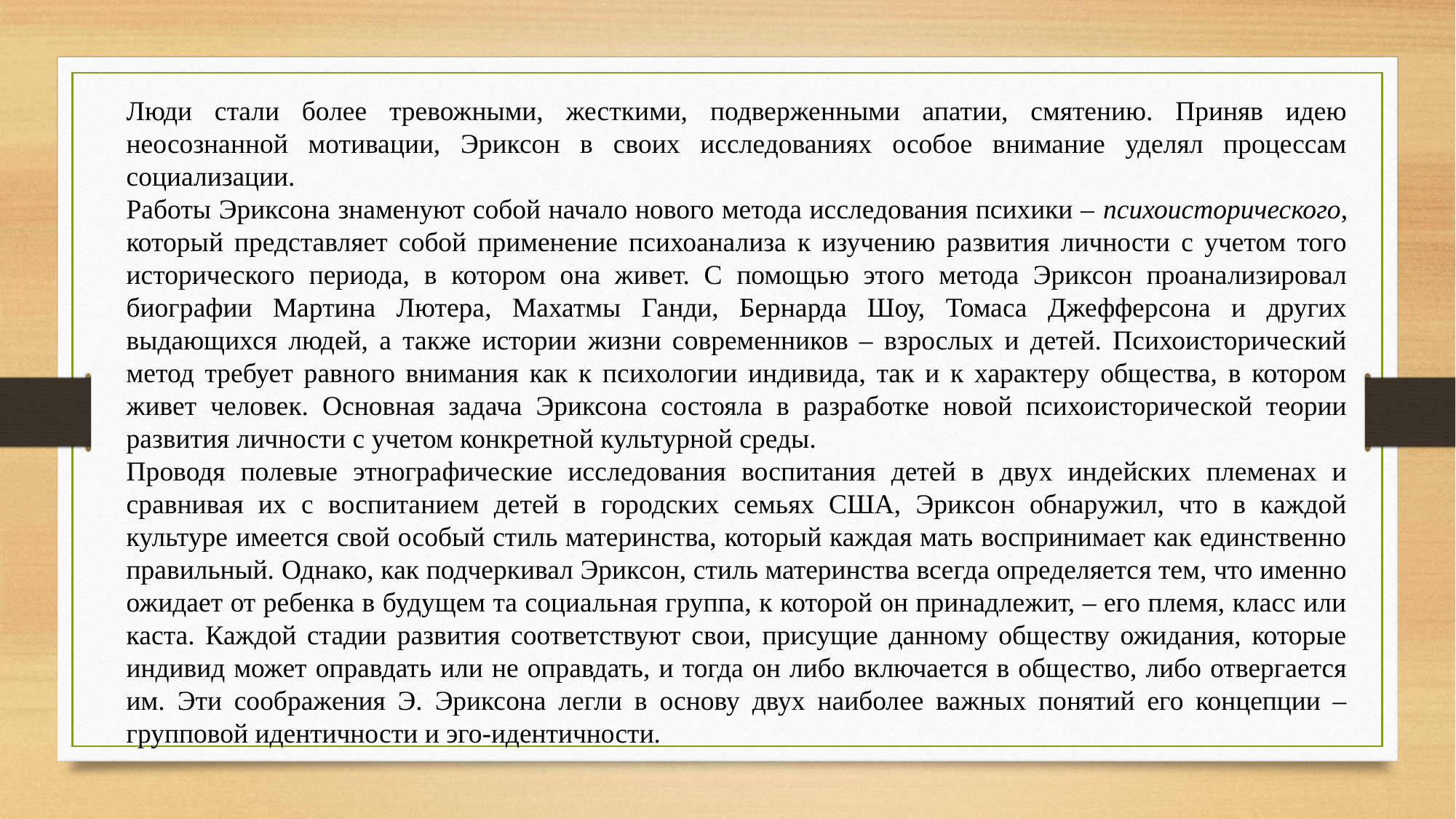

Люди стали более тревожными, жесткими, подверженными апатии, смятению. Приняв идею неосознанной мотивации, Эриксон в своих исследованиях особое внимание уделял процессам социализации.
Работы Эриксона знаменуют собой начало нового метода исследования психики – психоисторического, который представляет собой применение психоанализа к изучению развития личности с учетом того исторического периода, в котором она живет. С помощью этого метода Эриксон проанализировал биографии Мартина Лютера, Махатмы Ганди, Бернарда Шоу, Томаса Джефферсона и других выдающихся людей, а также истории жизни современников – взрослых и детей. Психоисторический метод требует равного внимания как к психологии индивида, так и к характеру общества, в котором живет человек. Основная задача Эриксона состояла в разработке новой психоисторической теории развития личности с учетом конкретной культурной среды.
Проводя полевые этнографические исследования воспитания детей в двух индейских племенах и сравнивая их с воспитанием детей в городских семьях США, Эриксон обнаружил, что в каждой культуре имеется свой особый стиль материнства, который каждая мать воспринимает как единственно правильный. Однако, как подчеркивал Эриксон, стиль материнства всегда определяется тем, что именно ожидает от ребенка в будущем та социальная группа, к которой он принадлежит, – его племя, класс или каста. Каждой стадии развития соответствуют свои, присущие данному обществу ожидания, которые индивид может оправдать или не оправдать, и тогда он либо включается в общество, либо отвергается им. Эти соображения Э. Эриксона легли в основу двух наиболее важных понятий его концепции – групповой идентичности и эго-идентичности.